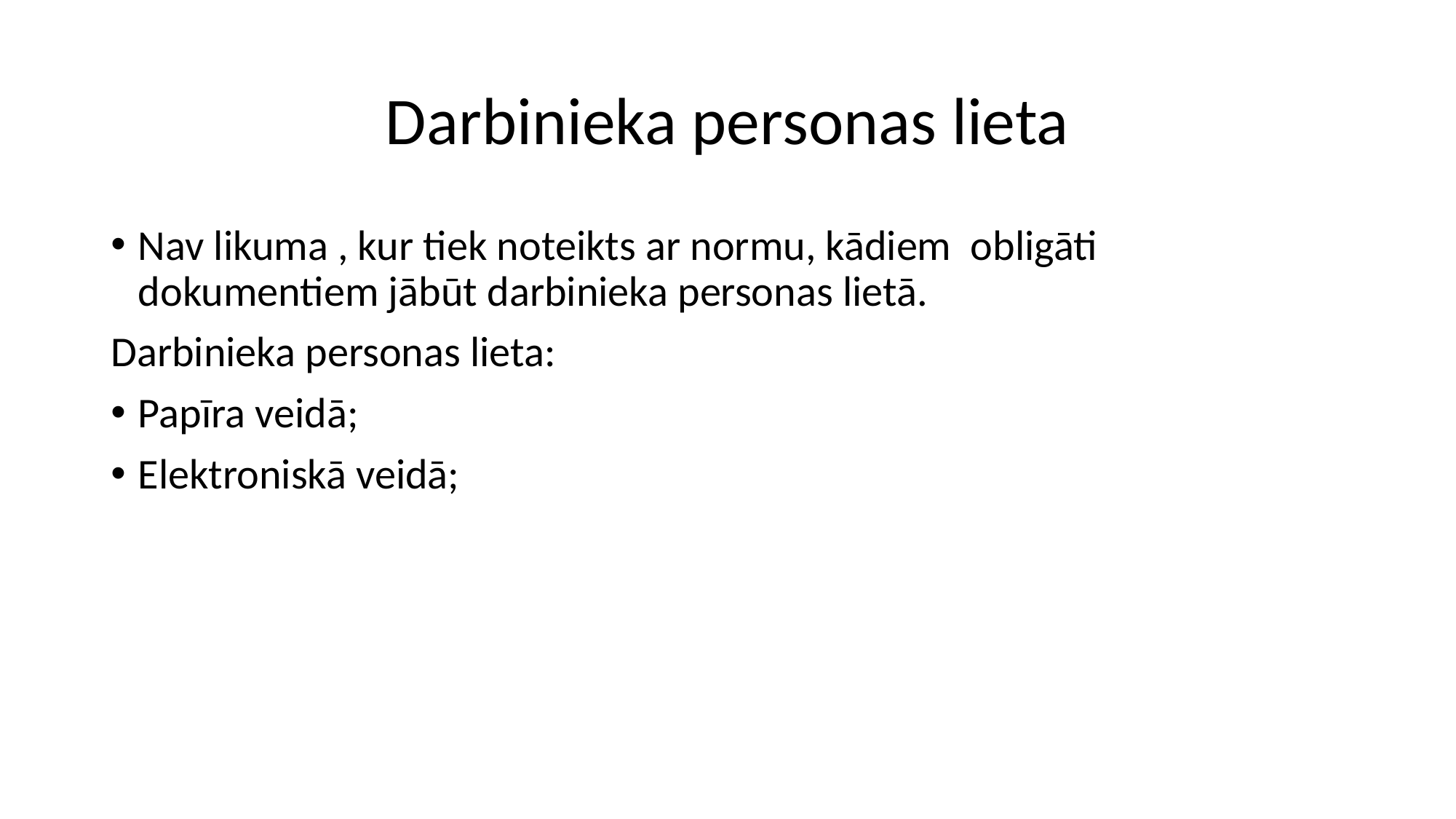

# Darbinieka personas lieta
Nav likuma , kur tiek noteikts ar normu, kādiem  obligāti dokumentiem jābūt darbinieka personas lietā.
Darbinieka personas lieta:
Papīra veidā;
Elektroniskā veidā;